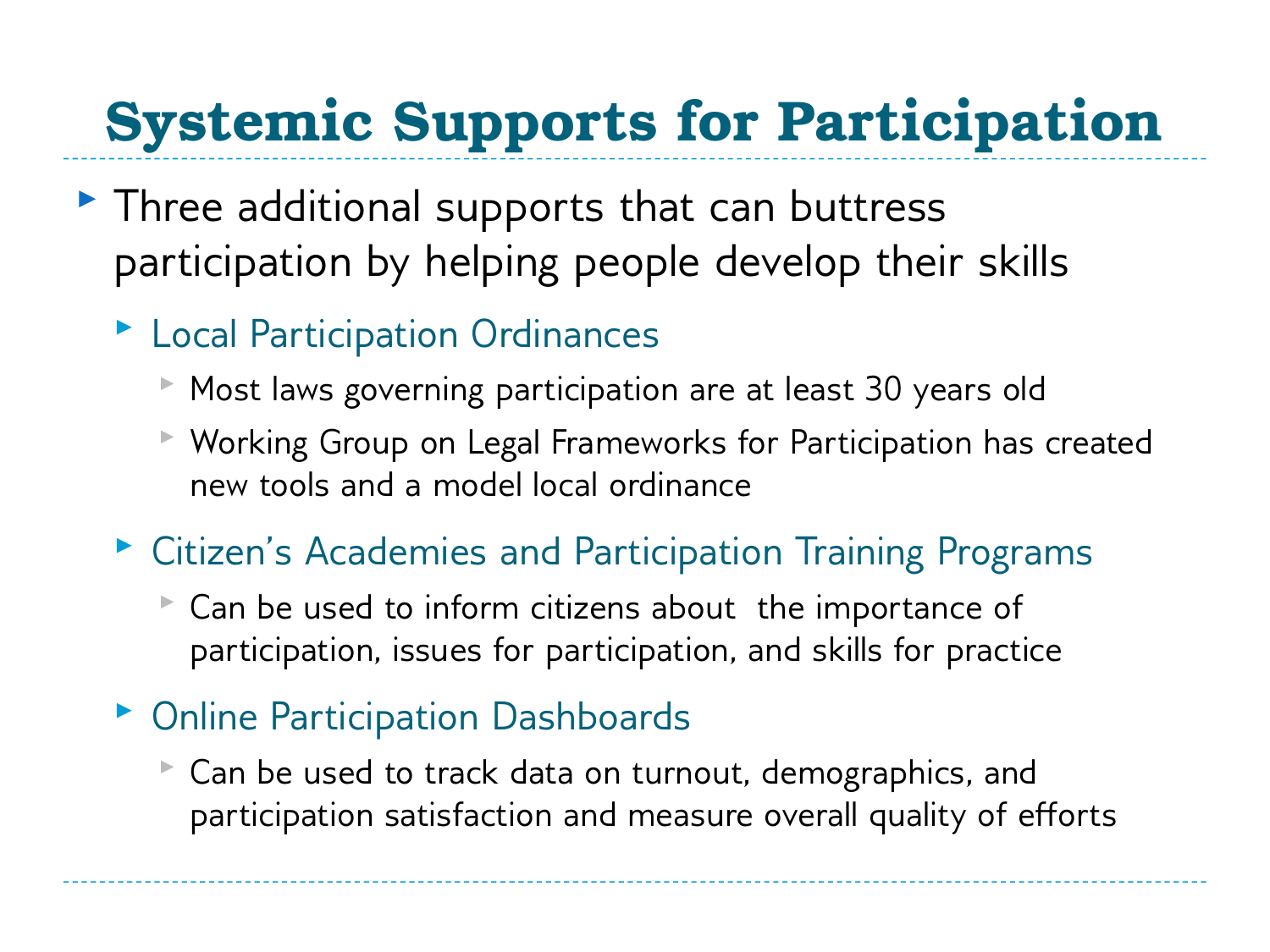

# Systemic Supports for Participation
Three additional supports that can buttress participation by helping people develop their skills
Local Participation Ordinances
Most laws governing participation are at least 30 years old
Working Group on Legal Frameworks for Participation has created new tools and a model local ordinance
Citizen’s Academies and Participation Training Programs
Can be used to inform citizens about  the importance of participation, issues for participation, and skills for practice
Online Participation Dashboards
Can be used to track data on turnout, demographics, and participation satisfaction and measure overall quality of efforts